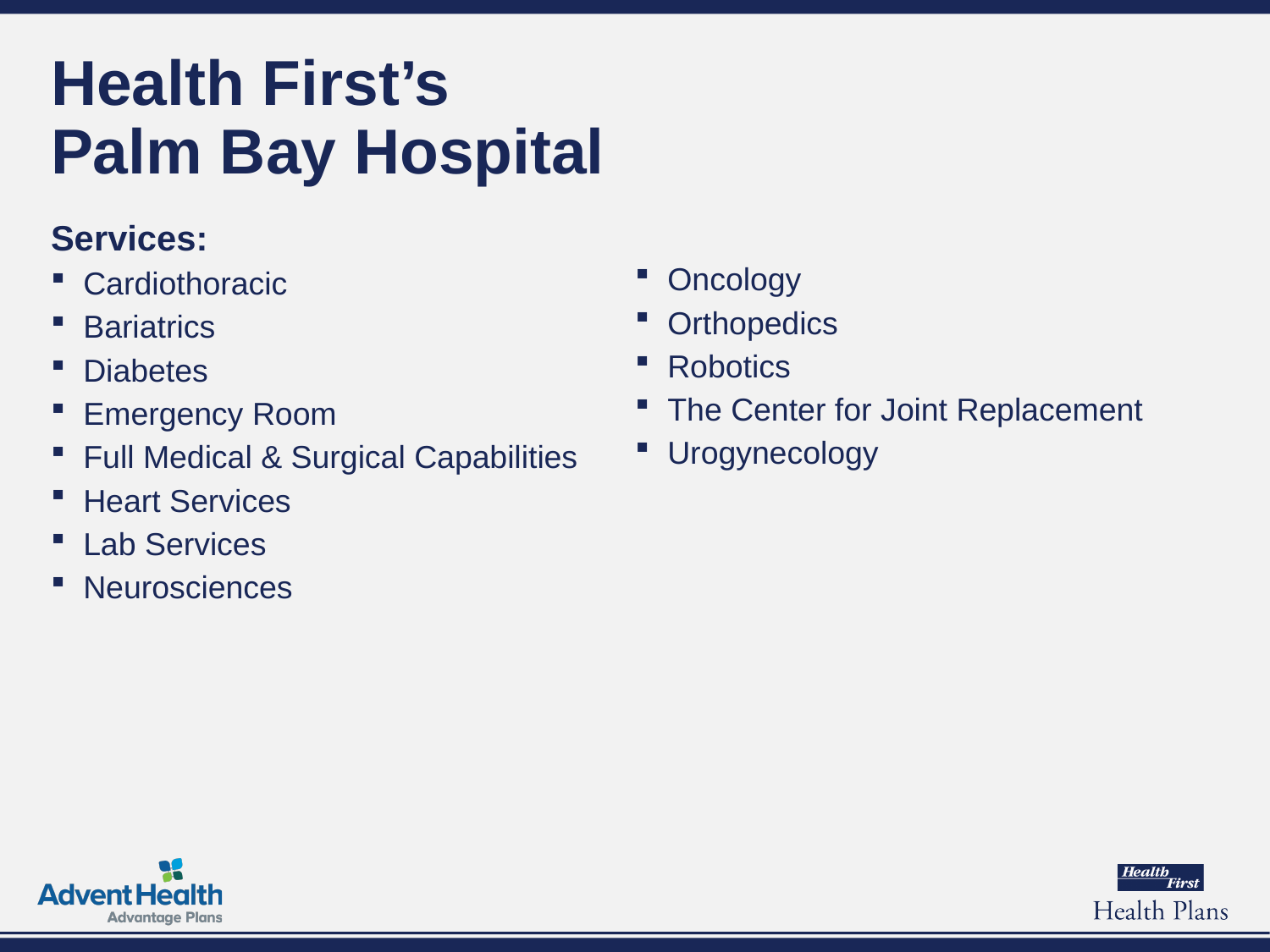

# Health First’s Palm Bay Hospital
Services:
Cardiothoracic
Bariatrics
Diabetes
Emergency Room
Full Medical & Surgical Capabilities
Heart Services
Lab Services
Neurosciences

Oncology
Orthopedics
Robotics
The Center for Joint Replacement
Urogynecology